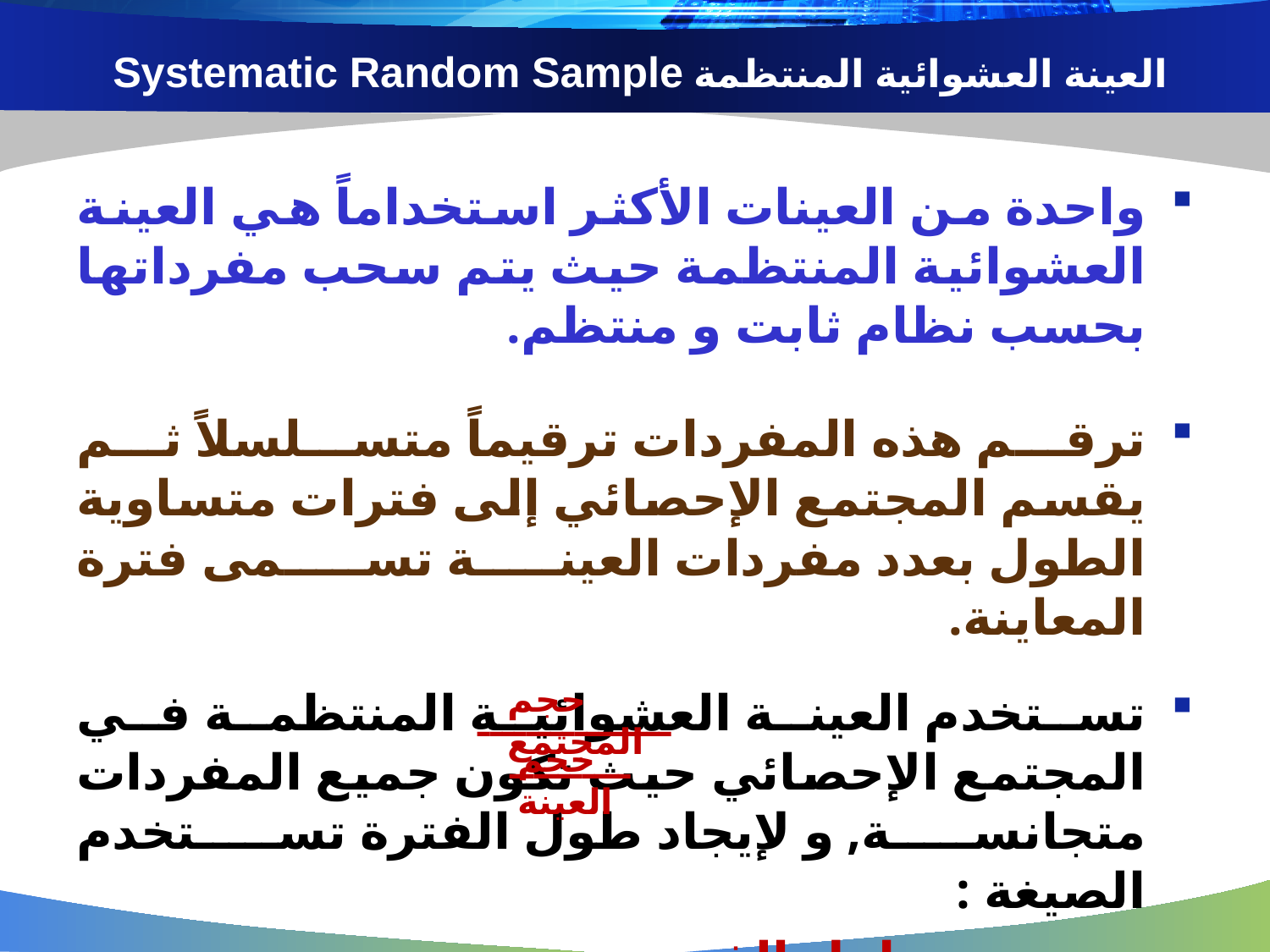

# العينة العشوائية المنتظمة Systematic Random Sample
واحدة من العينات الأكثر استخداماً هي العينة العشوائية المنتظمة حيث يتم سحب مفرداتها بحسب نظام ثابت و منتظم.

ترقم هذه المفردات ترقيماً متسلسلاً ثم يقسم المجتمع الإحصائي إلى فترات متساوية الطول بعدد مفردات العينة تسمى فترة المعاينة.

تستخدم العينة العشوائية المنتظمة في المجتمع الإحصائي حيث تكون جميع المفردات متجانسة, و لإيجاد طول الفترة تستخدم الصيغة :
                     طول الفترة =
حجم المجتمع
ــــــــــــــــــــــــــ
حجم العينة